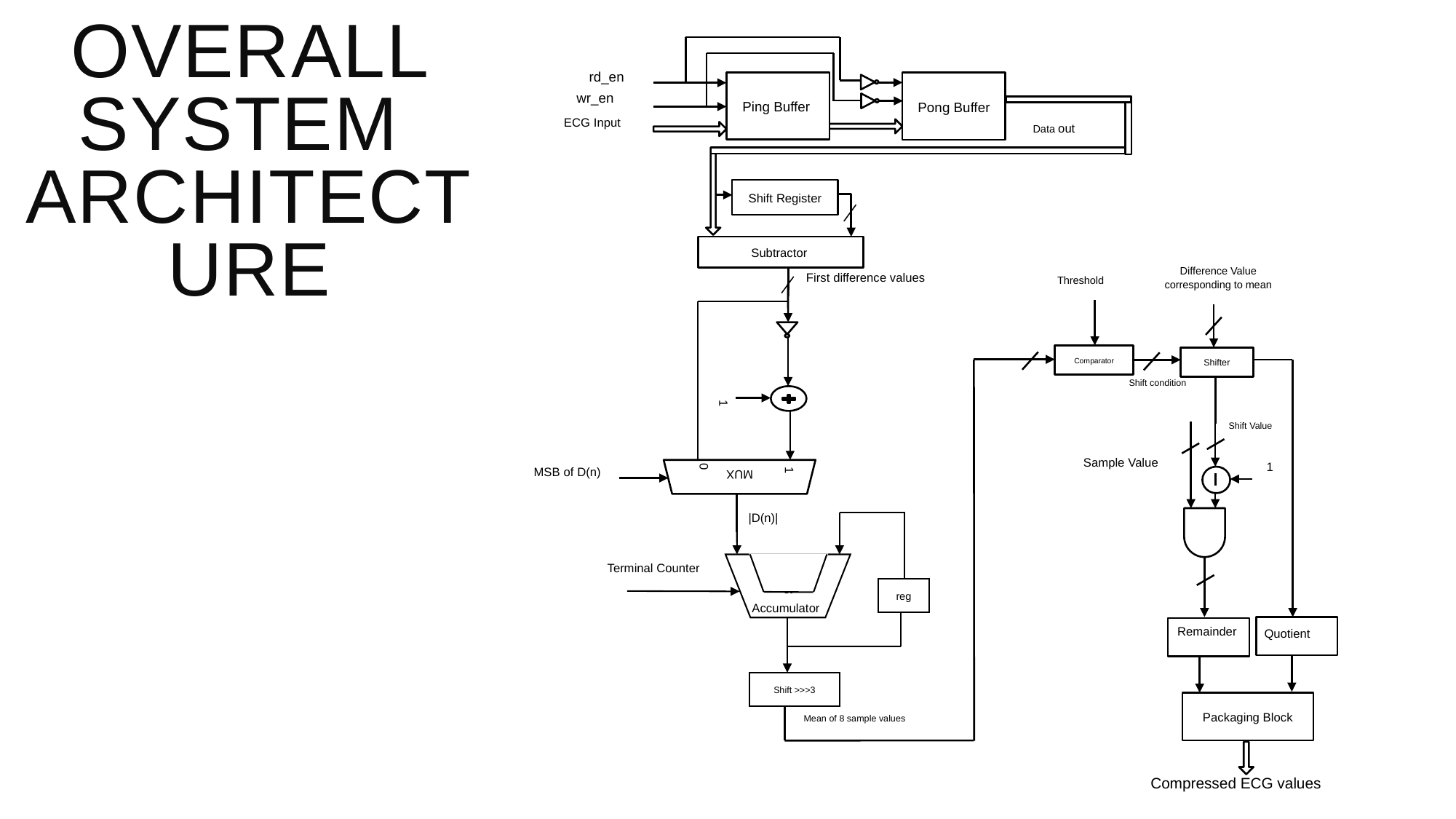

OVERALL SYSTEM
ARCHITECTURE

Ping Buffer
Pong Buffer

rd_en
wr_en
ECG Input
Data out

Difference Value corresponding to mean
Threshold
Comparator
Shifter
Shift condition
Quotient
Shift Value
Shift Register
Subtractor
First difference values
a

reg
Terminal Counter
Accumulator
Shift >>>3
Mean of 8 sample values

MUX

1
|D(n)|
1
0
MSB of D(n)
Sample Value

Remainder
1

Packaging Block

Compressed ECG values